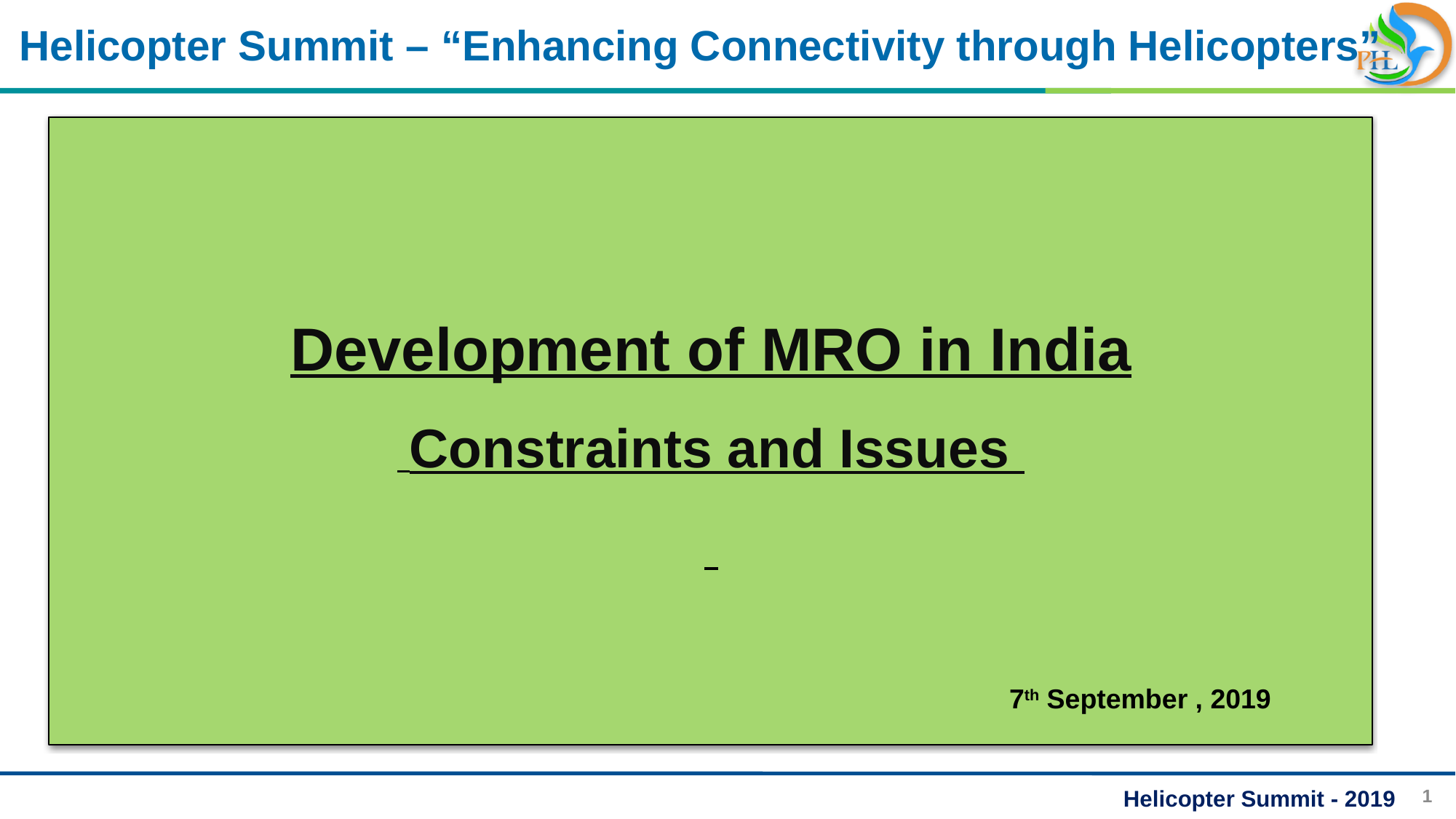

Helicopter Summit – “Enhancing Connectivity through Helicopters”

Development of MRO in India

 Constraints and Issues

7th September , 2019
Helicopter Summit - 2019